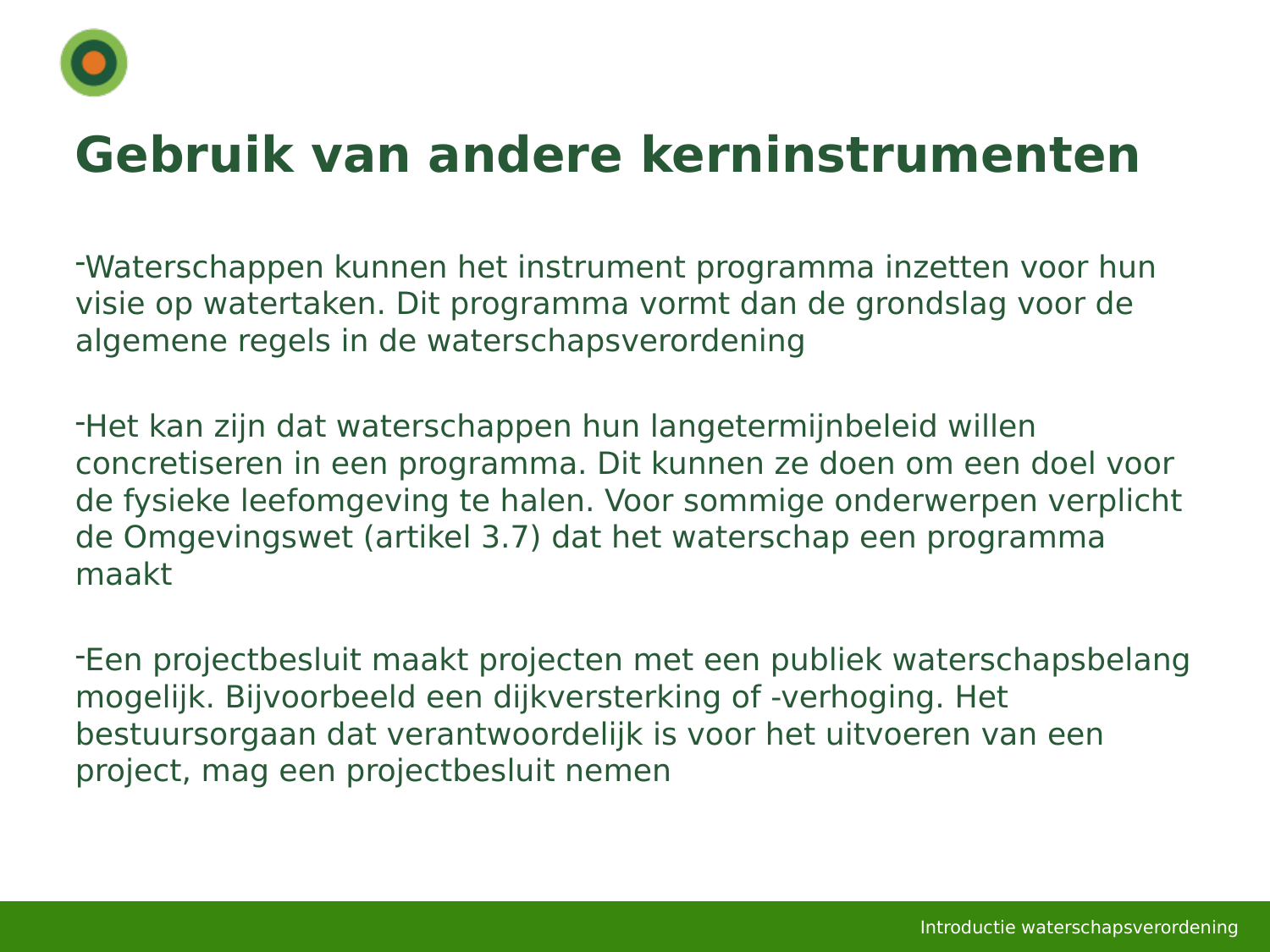

# Gebruik van andere kerninstrumenten
Waterschappen kunnen het instrument programma inzetten voor hun visie op watertaken. Dit programma vormt dan de grondslag voor de algemene regels in de waterschapsverordening

Het kan zijn dat waterschappen hun langetermijnbeleid willen concretiseren in een programma. Dit kunnen ze doen om een doel voor de fysieke leefomgeving te halen. Voor sommige onderwerpen verplicht de Omgevingswet (artikel 3.7) dat het waterschap een programma maakt

Een projectbesluit maakt projecten met een publiek waterschapsbelang mogelijk. Bijvoorbeeld een dijkversterking of -verhoging. Het bestuursorgaan dat verantwoordelijk is voor het uitvoeren van een project, mag een projectbesluit nemen

Introductie waterschapsverordening